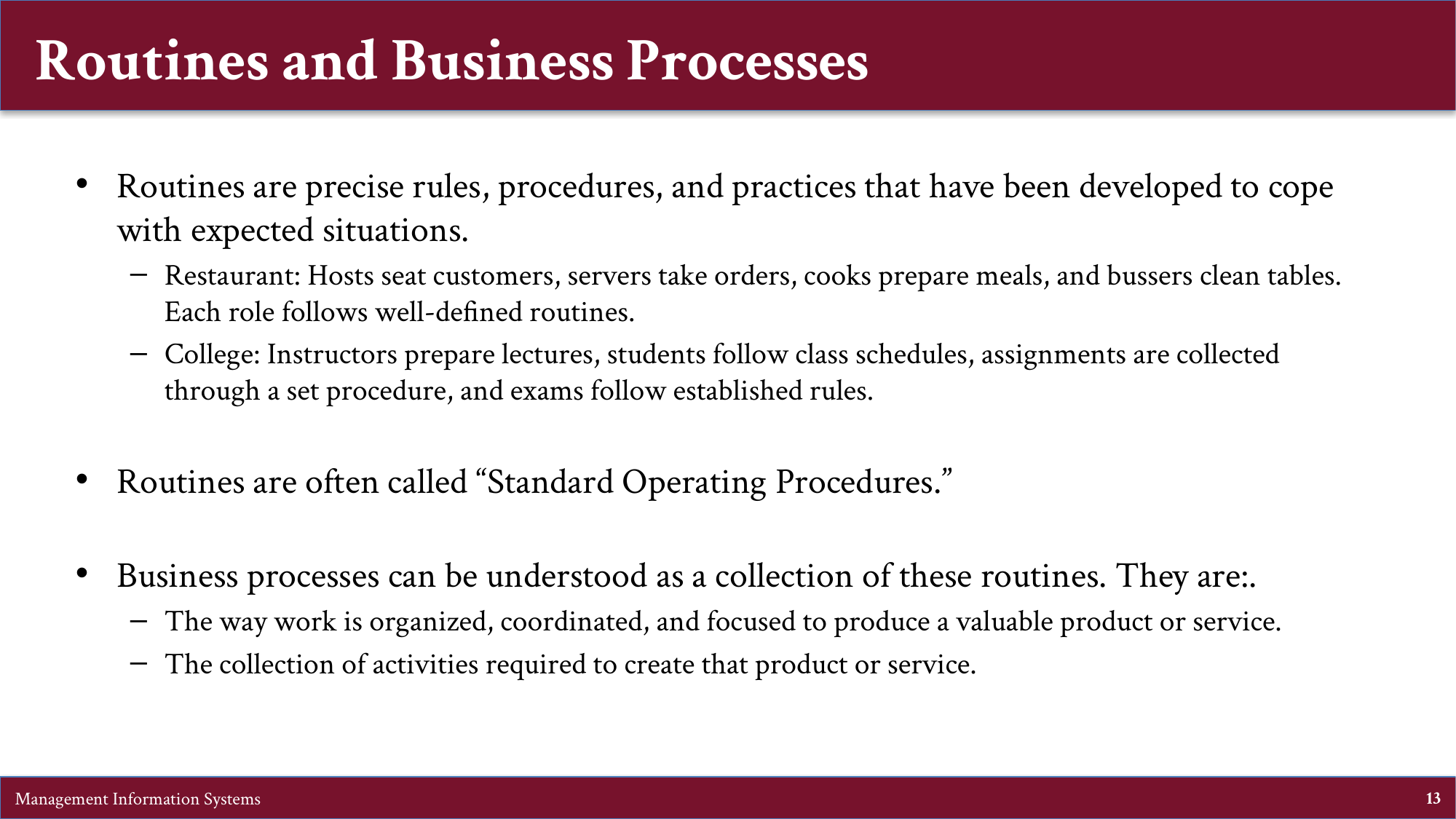

# Routines and Business Processes
Routines are precise rules, procedures, and practices that have been developed to cope with expected situations.
Restaurant: Hosts seat customers, servers take orders, cooks prepare meals, and bussers clean tables. Each role follows well-defined routines.
College: Instructors prepare lectures, students follow class schedules, assignments are collected through a set procedure, and exams follow established rules.

Routines are often called “Standard Operating Procedures.”

Business processes can be understood as a collection of these routines. They are:.
The way work is organized, coordinated, and focused to produce a valuable product or service.
The collection of activities required to create that product or service.

 Management Information Systems
13